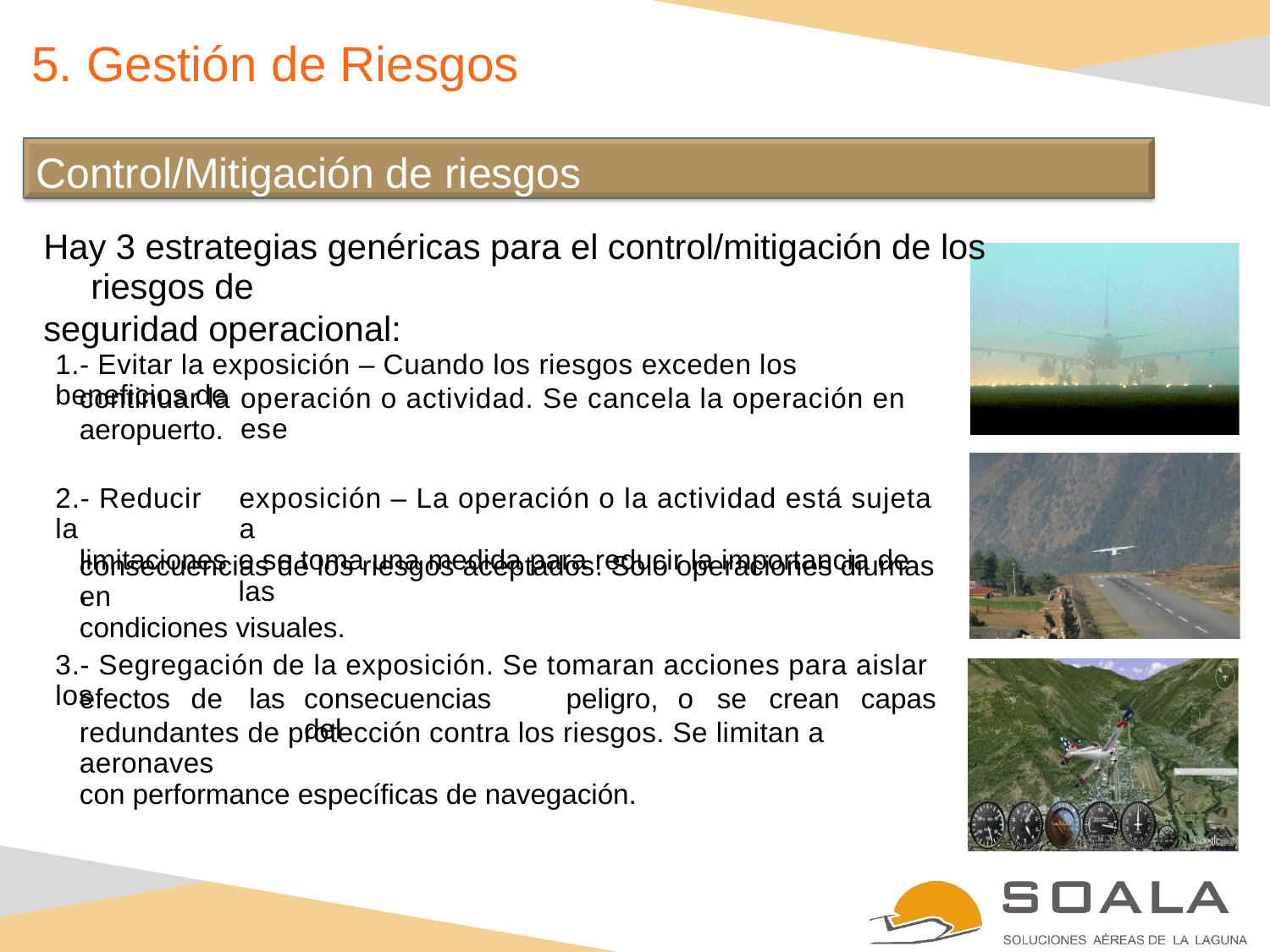

5. Gestión de Riesgos

Control/Mitigación de riesgos
Hay 3 estrategias genéricas para el control/mitigación de los riesgos de
seguridad operacional:

1.- Evitar la exposición – Cuando los riesgos exceden los beneficios de
continuar la
aeropuerto.
operación o actividad. Se cancela la operación en ese

2.- Reducir la
limitaciones,
exposición – La operación o la actividad está sujeta a
o se toma una medida para reducir la importancia de las
consecuencias de los riesgos aceptados. Solo operaciones diurnas en
condiciones visuales.
3.- Segregación de la exposición. Se tomaran acciones para aislar los

efectos
de   las
consecuencias   del
peligro,
o
se
crean
capas
redundantes de protección contra los riesgos. Se limitan a aeronaves
con performance específicas de navegación.